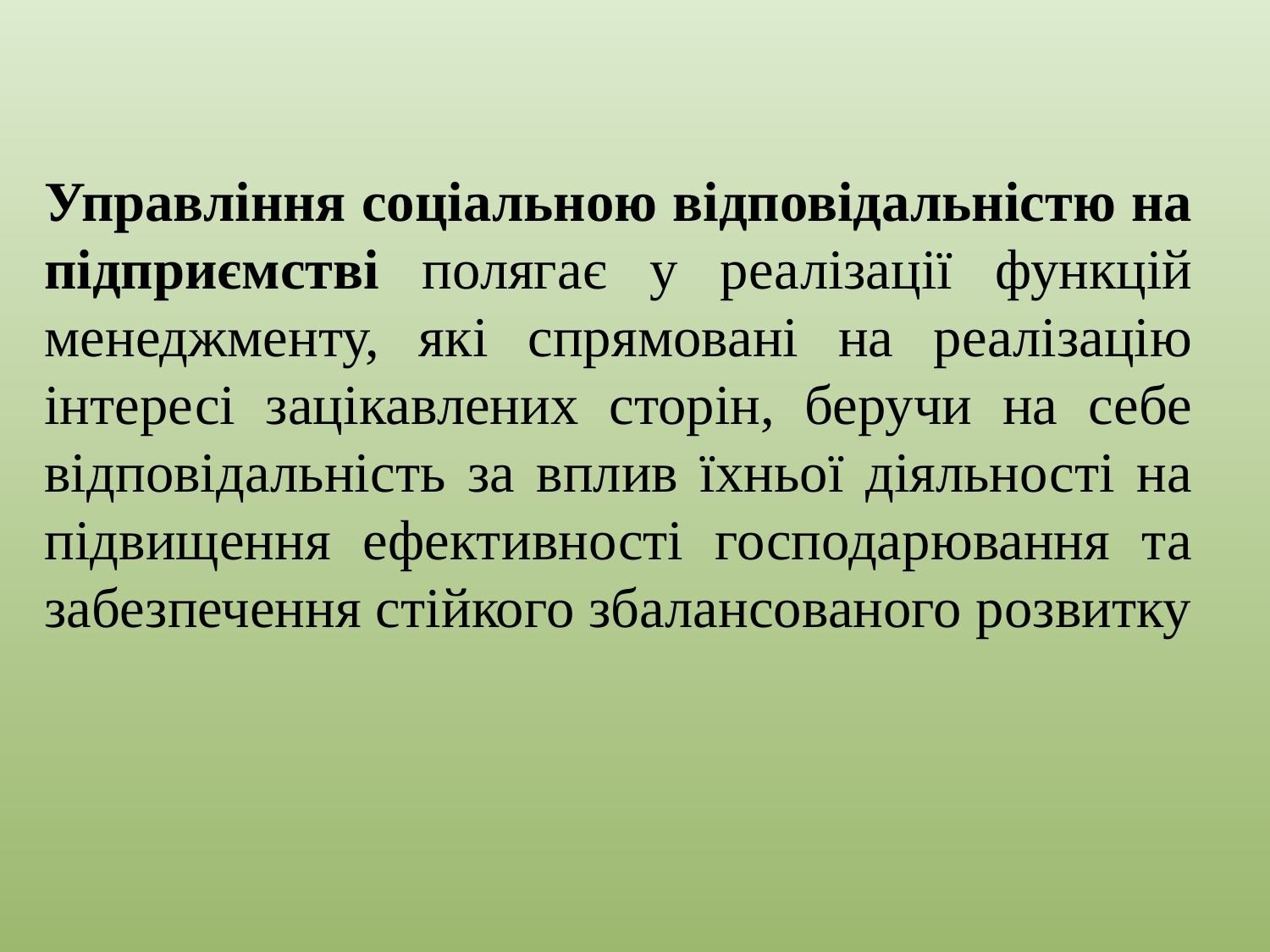

Управління соціальною відповідальністю на підприємстві полягає у реалізації функцій менеджменту, які спрямовані на реалізацію інтересі зацікавлених сторін, беручи на себе відповідальність за вплив їхньої діяльності на підвищення ефективності господарювання та забезпечення стійкого збалансованого розвитку